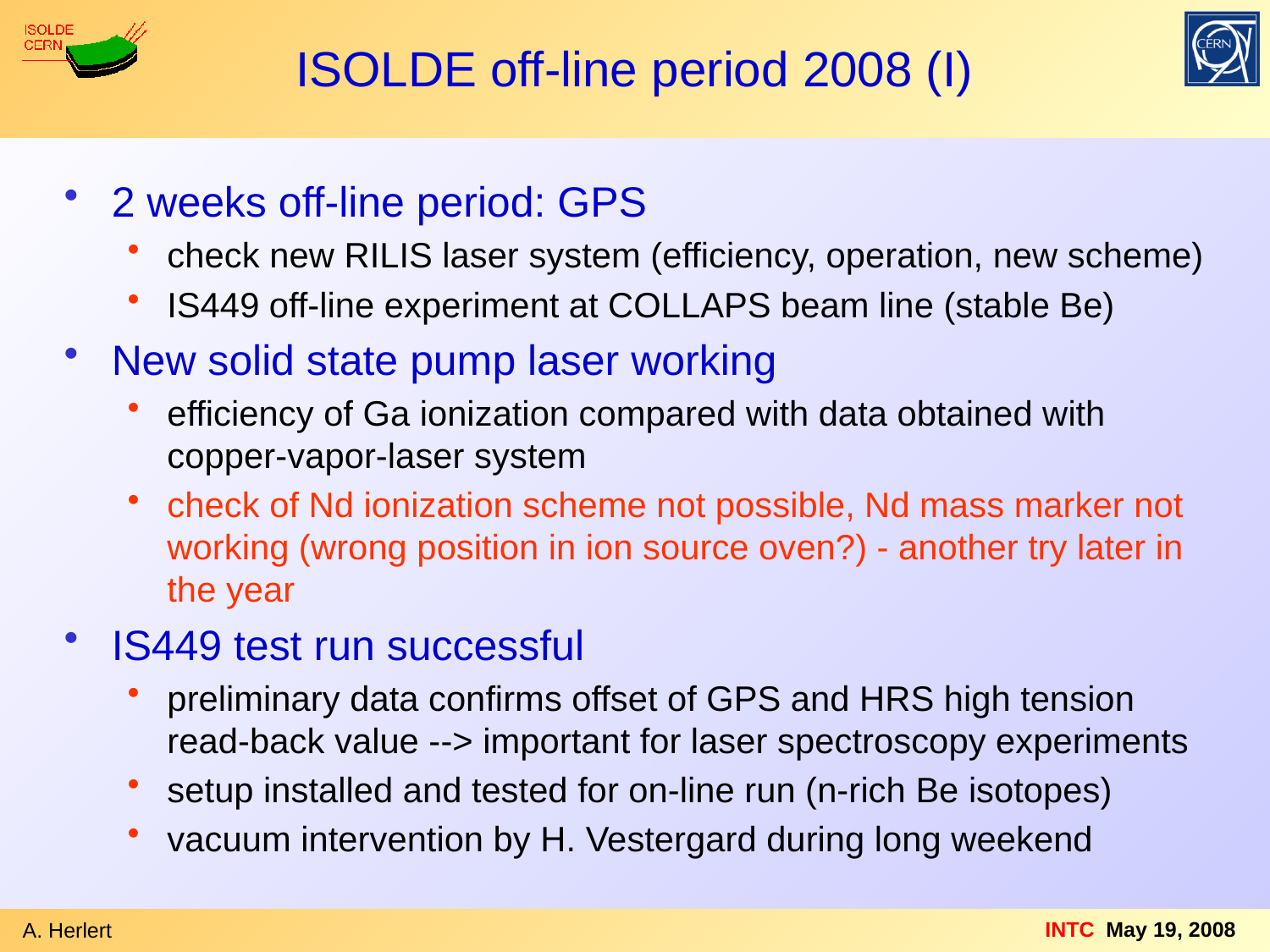

# ISOLDE off-line period 2008 (I)
2 weeks off-line period: GPS
check new RILIS laser system (efficiency, operation, new scheme)
IS449 off-line experiment at COLLAPS beam line (stable Be)
New solid state pump laser working
efficiency of Ga ionization compared with data obtained with copper-vapor-laser system
check of Nd ionization scheme not possible, Nd mass marker not working (wrong position in ion source oven?) - another try later in the year
IS449 test run successful
preliminary data confirms offset of GPS and HRS high tension read-back value --> important for laser spectroscopy experiments
setup installed and tested for on-line run (n-rich Be isotopes)
vacuum intervention by H. Vestergard during long weekend